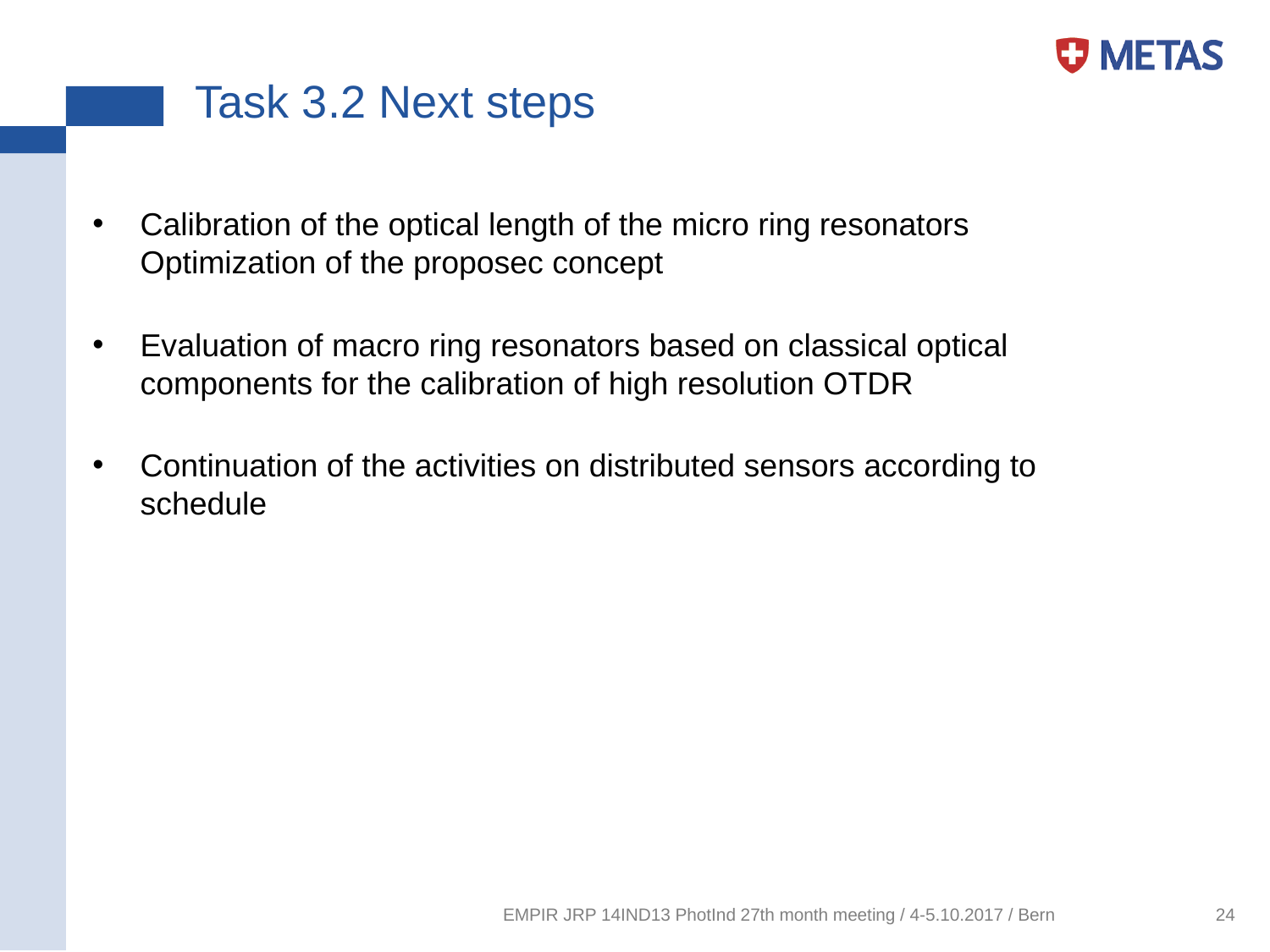

# Task 3.2 Next steps

Calibration of the optical length of the micro ring resonators
Optimization of the proposec concept
Evaluation of macro ring resonators based on classical optical components for the calibration of high resolution OTDR
Continuation of the activities on distributed sensors according to schedule
EMPIR JRP 14IND13 PhotInd 27th month meeting / 4-5.10.2017 / Bern
24